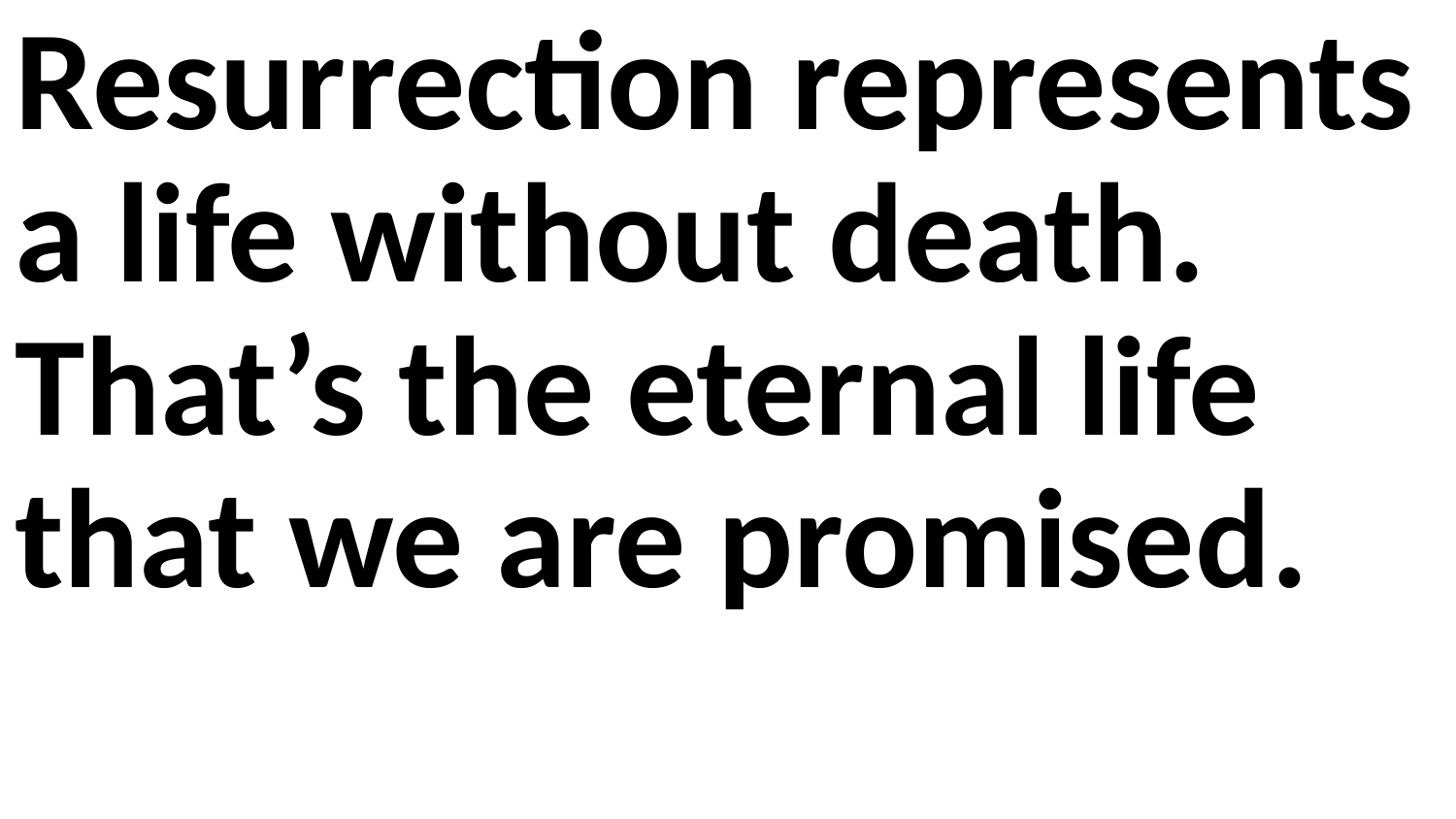

Resurrection represents a life without death.  That’s the eternal life that we are promised.